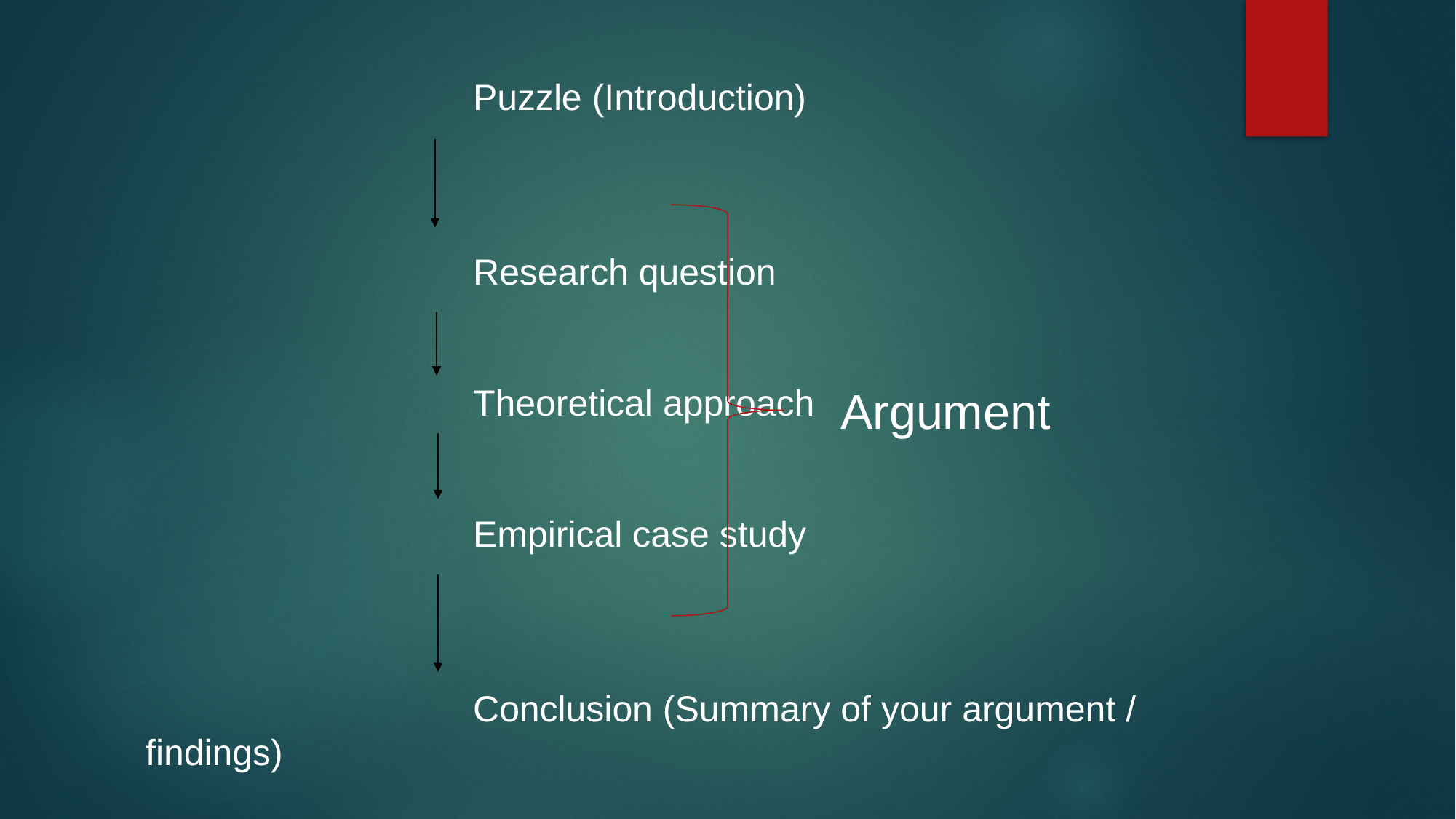

Puzzle (Introduction)

			Research question

			Theoretical approach

			Empirical case study

			Conclusion (Summary of your argument / findings)

Argument